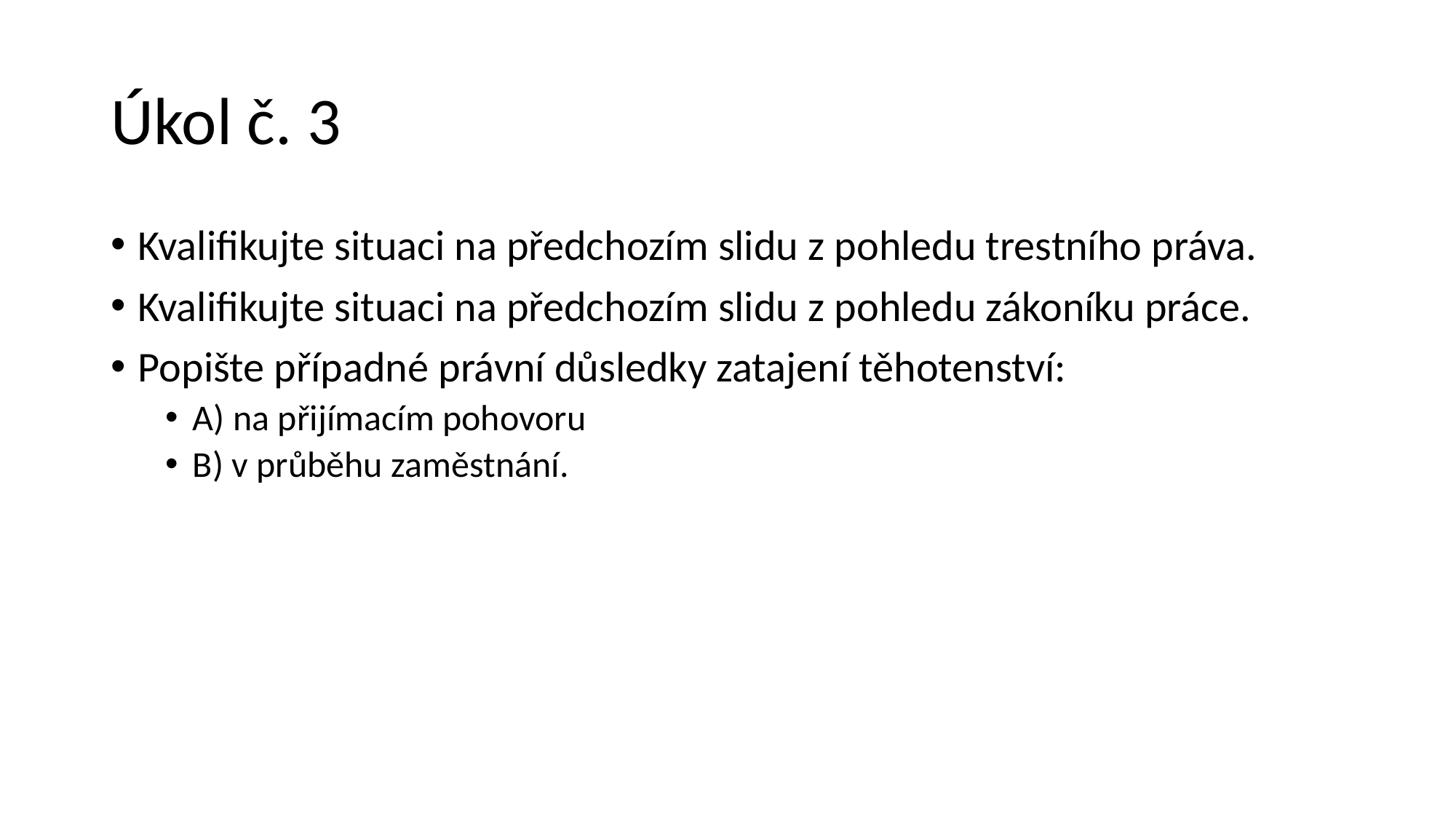

# Úkol č. 3
Kvalifikujte situaci na předchozím slidu z pohledu trestního práva.
Kvalifikujte situaci na předchozím slidu z pohledu zákoníku práce.
Popište případné právní důsledky zatajení těhotenství:
A) na přijímacím pohovoru
B) v průběhu zaměstnání.